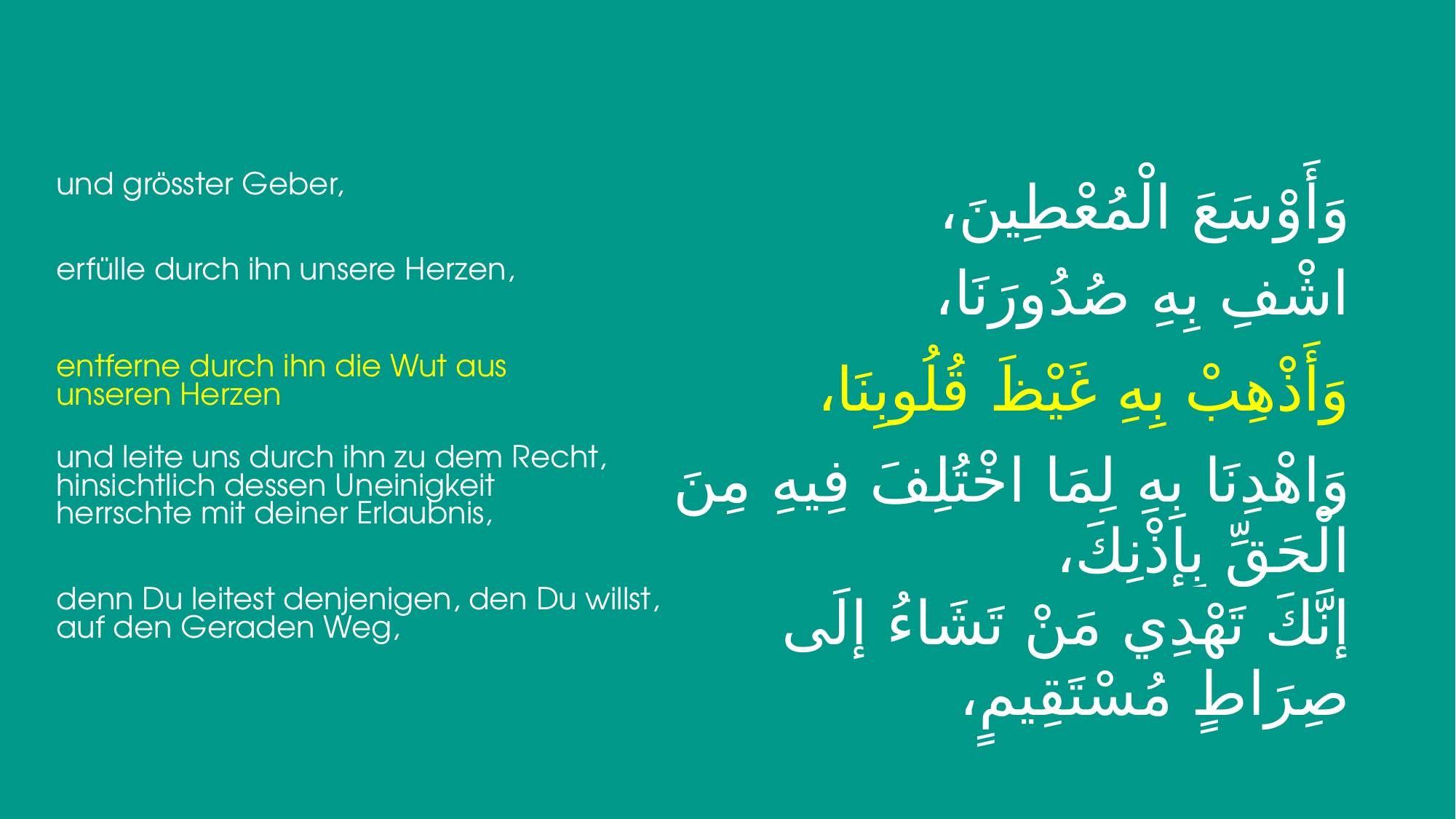

| und grösster Geber, | وَأَوْسَعَ الْمُعْطِينَ، |
| --- | --- |
| erfülle durch ihn unsere Herzen, | اشْفِ بِهِ صُدُورَنَا، |
| entferne durch ihn die Wut aus unseren Herzen | وَأَذْهِبْ بِهِ غَيْظَ قُلُوبِنَا، |
| und leite uns durch ihn zu dem Recht, hinsichtlich dessen Uneinigkeit herrschte mit deiner Erlaubnis, | وَاهْدِنَا بِهِ لِمَا اخْتُلِفَ فِيهِ مِنَ الْحَقِّ بِإذْنِكَ، |
| denn Du leitest denjenigen, den Du willst, auf den Geraden Weg, | إنَّكَ تَهْدِي مَنْ تَشَاءُ إلَى صِرَاطٍ مُسْتَقِيمٍ، |